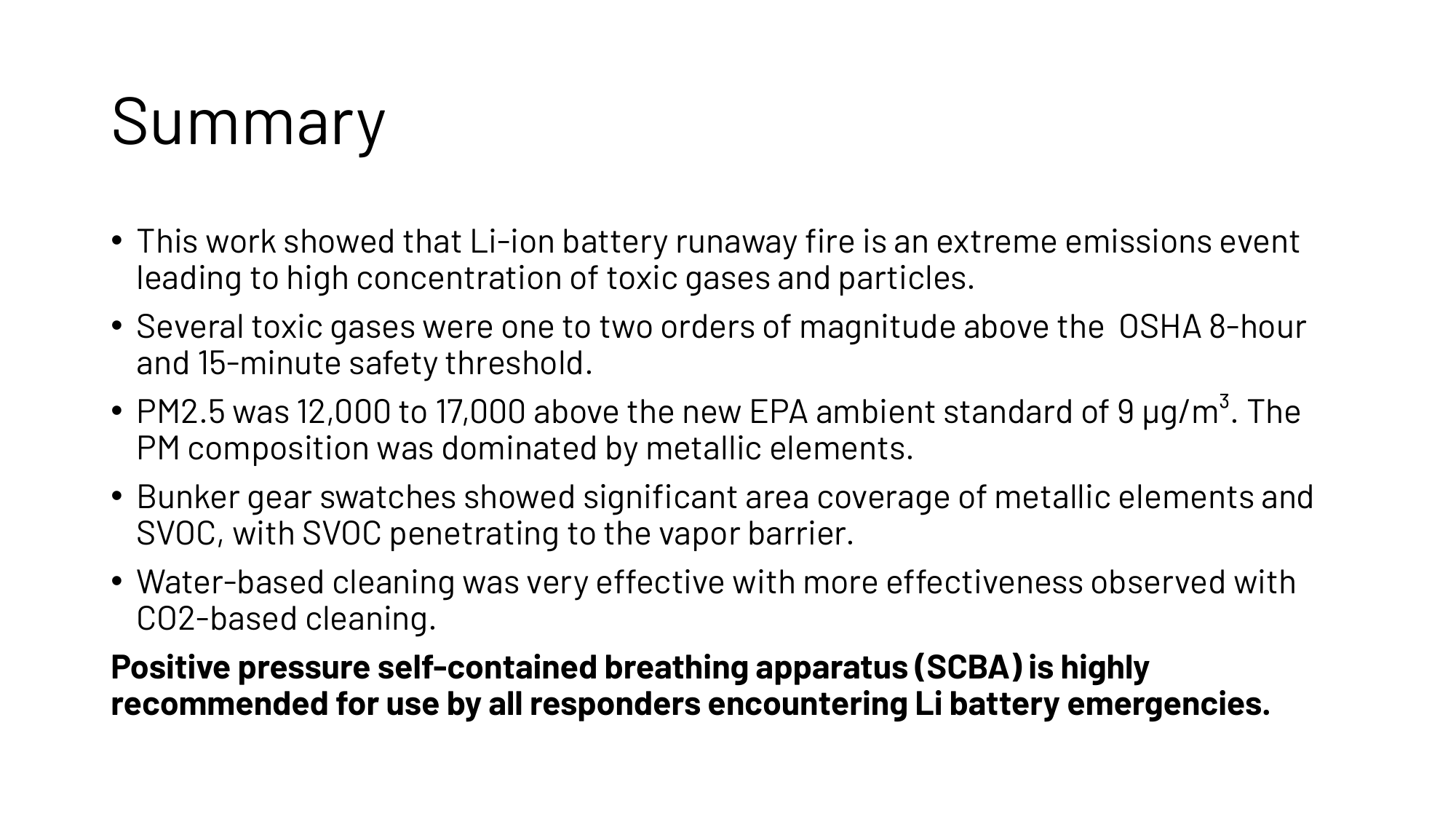

# Summary
This work showed that Li-ion battery runaway fire is an extreme emissions event leading to high concentration of toxic gases and particles.
Several toxic gases were one to two orders of magnitude above the  OSHA 8-hour and 15-minute safety threshold.
PM2.5 was 12,000 to 17,000 above the new EPA ambient standard of 9 µg/m³. The PM composition was dominated by metallic elements.
Bunker gear swatches showed significant area coverage of metallic elements and SVOC, with SVOC penetrating to the vapor barrier.
Water-based cleaning was very effective with more effectiveness observed with CO2-based cleaning.
Positive pressure self-contained breathing apparatus (SCBA) is highly recommended for use by all responders encountering Li battery emergencies.